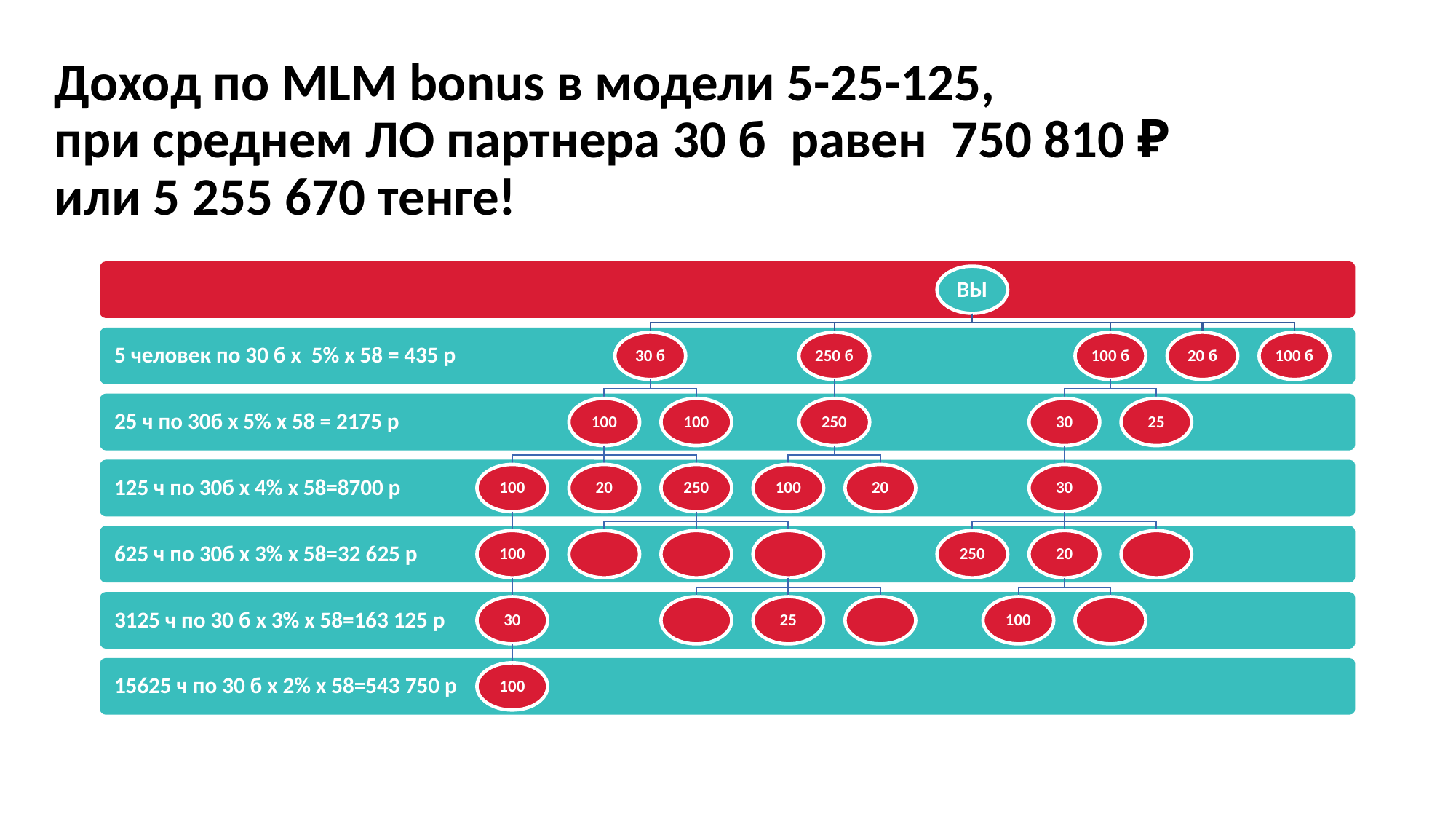

# Доход по MLM bonus в модели 5-25-125, при среднем ЛО партнера 30 б  равен  750 810 ₽ или 5 255 670 тенге!
15625 ч по 30 б х 2% х 58=543 750 р
3125 ч по 30 б х 3% х 58=163 125 р
625 ч по 30б х 3% х 58=32 625 р
125 ч по 30б х 4% х 58=8700 р
25 ч по 30б х 5% х 58 = 2175 р
5 человек по 30 б х  5% х 58 = 435 р

ВЫ
30 б
100
100
100
30
100
20
250

25

100
250 б
250
100
20
100 б
30
30
250
20
100

25
20 б
100 б